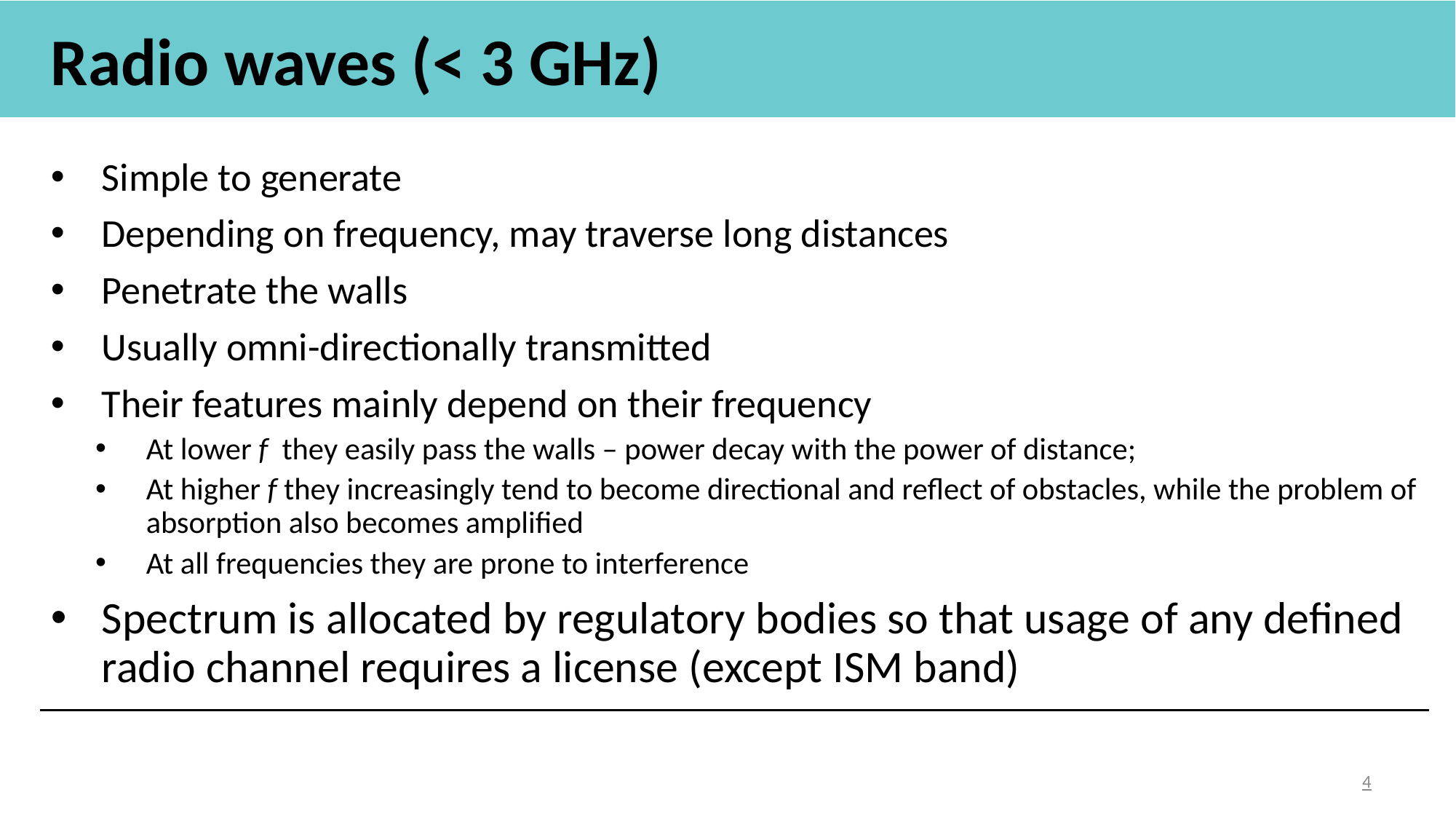

# Radio waves (< 3 GHz)
Simple to generate
Depending on frequency, may traverse long distances
Penetrate the walls
Usually omni-directionally transmitted
Their features mainly depend on their frequency
At lower f  they easily pass the walls – power decay with the power of distance;
At higher f they increasingly tend to become directional and reflect of obstacles, while the problem of absorption also becomes amplified
At all frequencies they are prone to interference
Spectrum is allocated by regulatory bodies so that usage of any defined radio channel requires a license (except ISM band)